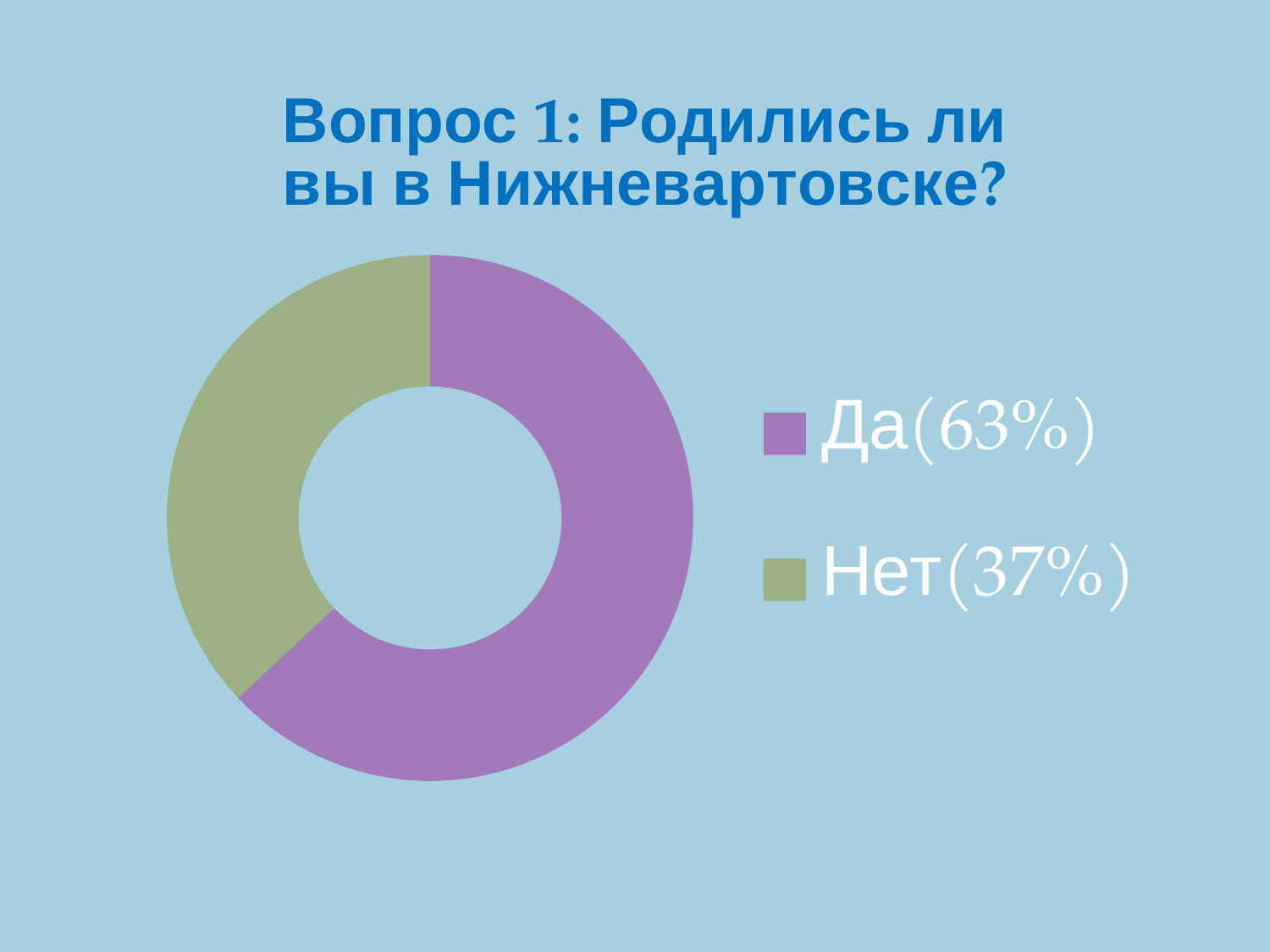

### Chart: Вопрос 1: Родились ли вы в Нижневартовске?

| Category | Родились в Нижневатровске |
|---|---|
| Да(63%) | 0.6300000000000006 |
| Нет(37%) | 0.3700000000000003 |